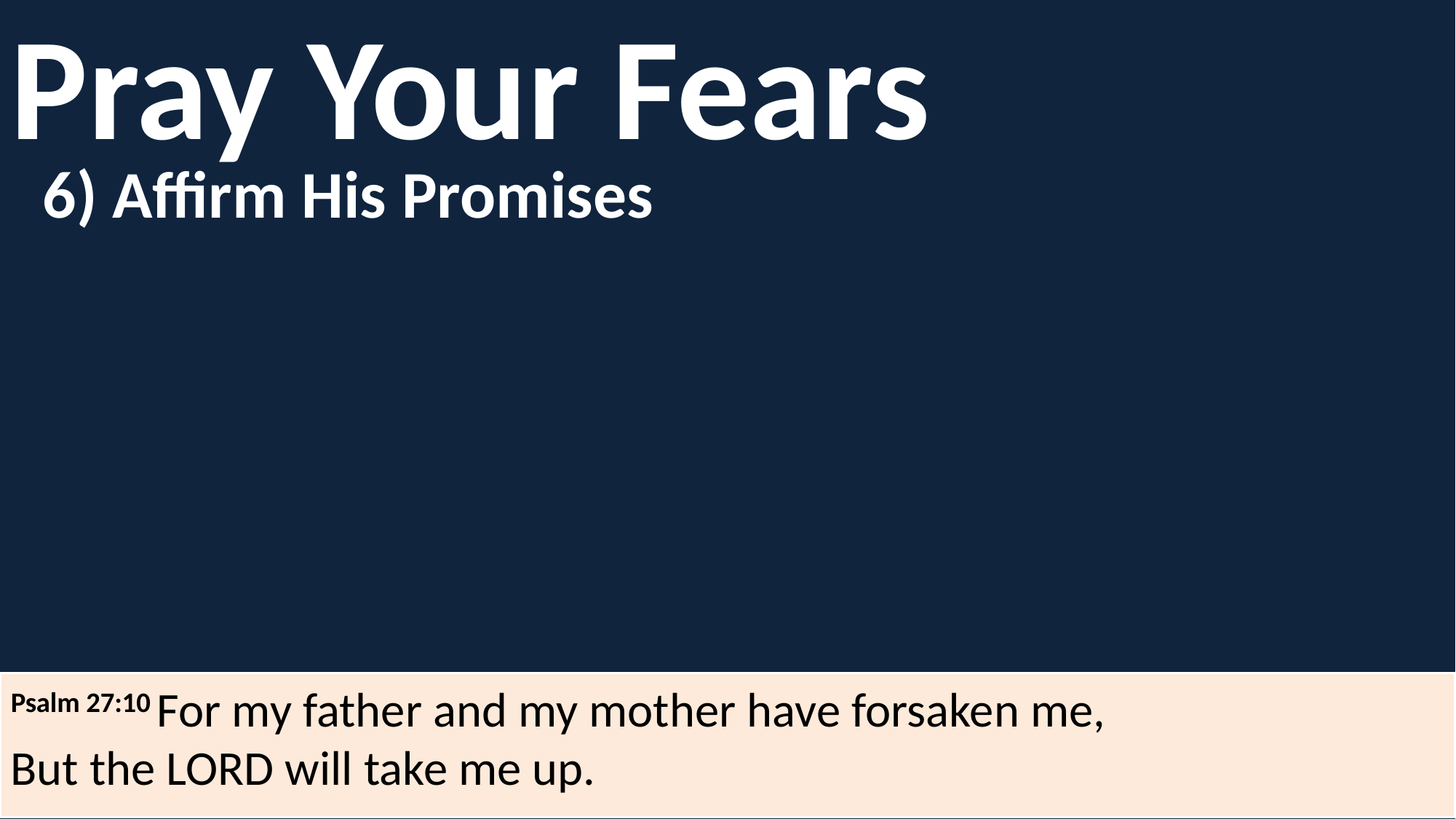

Pray Your Fears
6) Affirm His Promises
Psalm 27:10 For my father and my mother have forsaken me,
But the Lord will take me up.